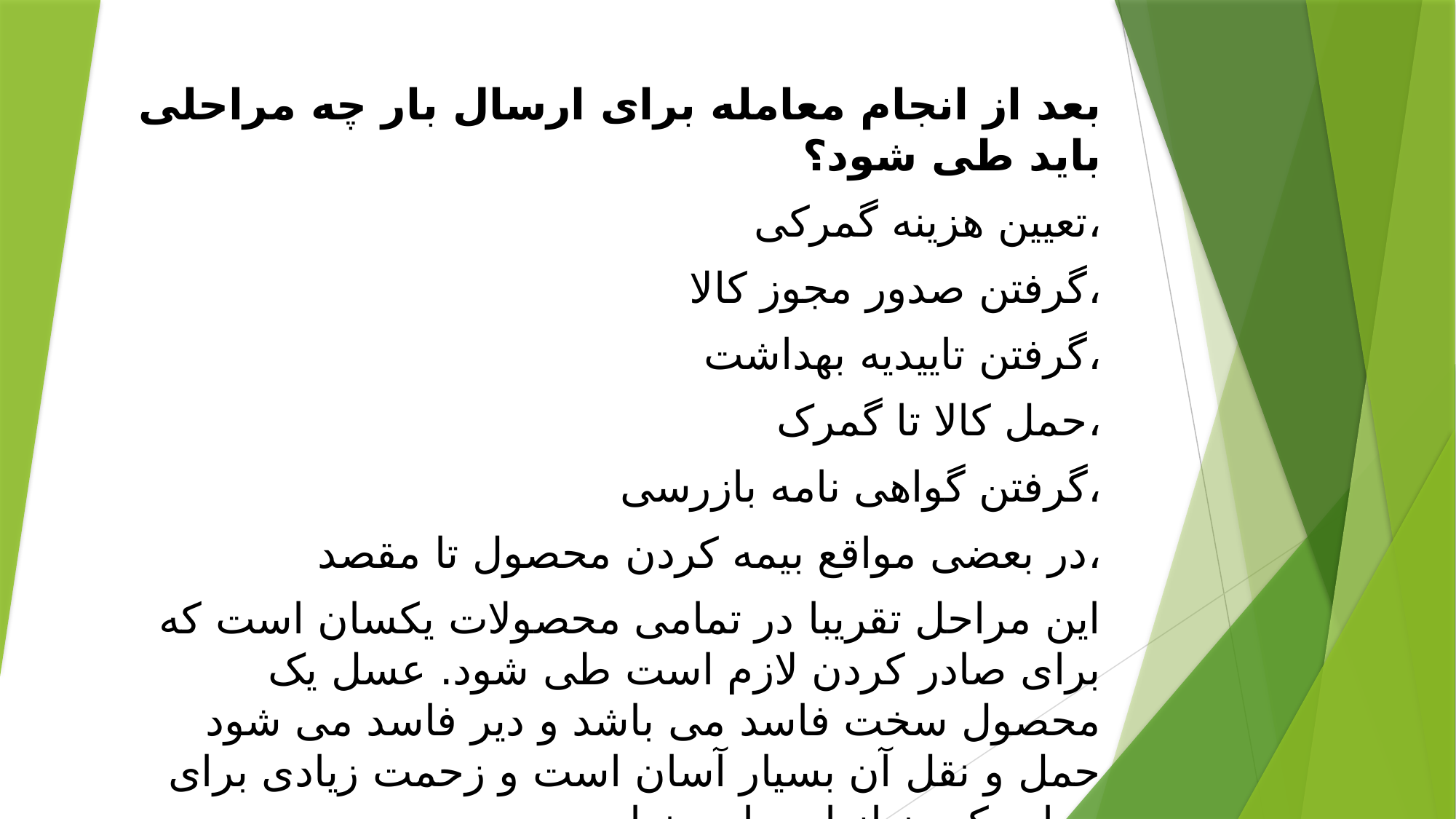

بعد از انجام معامله برای ارسال بار چه مراحلی باید طی شود؟
    تعیین هزینه گمرکی،
    گرفتن صدور مجوز کالا،
    گرفتن تاییدیه بهداشت،
    حمل کالا تا گمرک،
    گرفتن گواهی نامه بازرسی،
    در بعضی مواقع بیمه کردن محصول تا مقصد،
این مراحل تقریبا در تمامی محصولات یکسان است که برای صادر کردن لازم است طی شود. عسل یک محصول سخت فاسد می باشد و دیر فاسد می شود حمل و نقل آن بسیار آسان است و زحمت زیادی برای صادر کردن از این بابت ندارد.